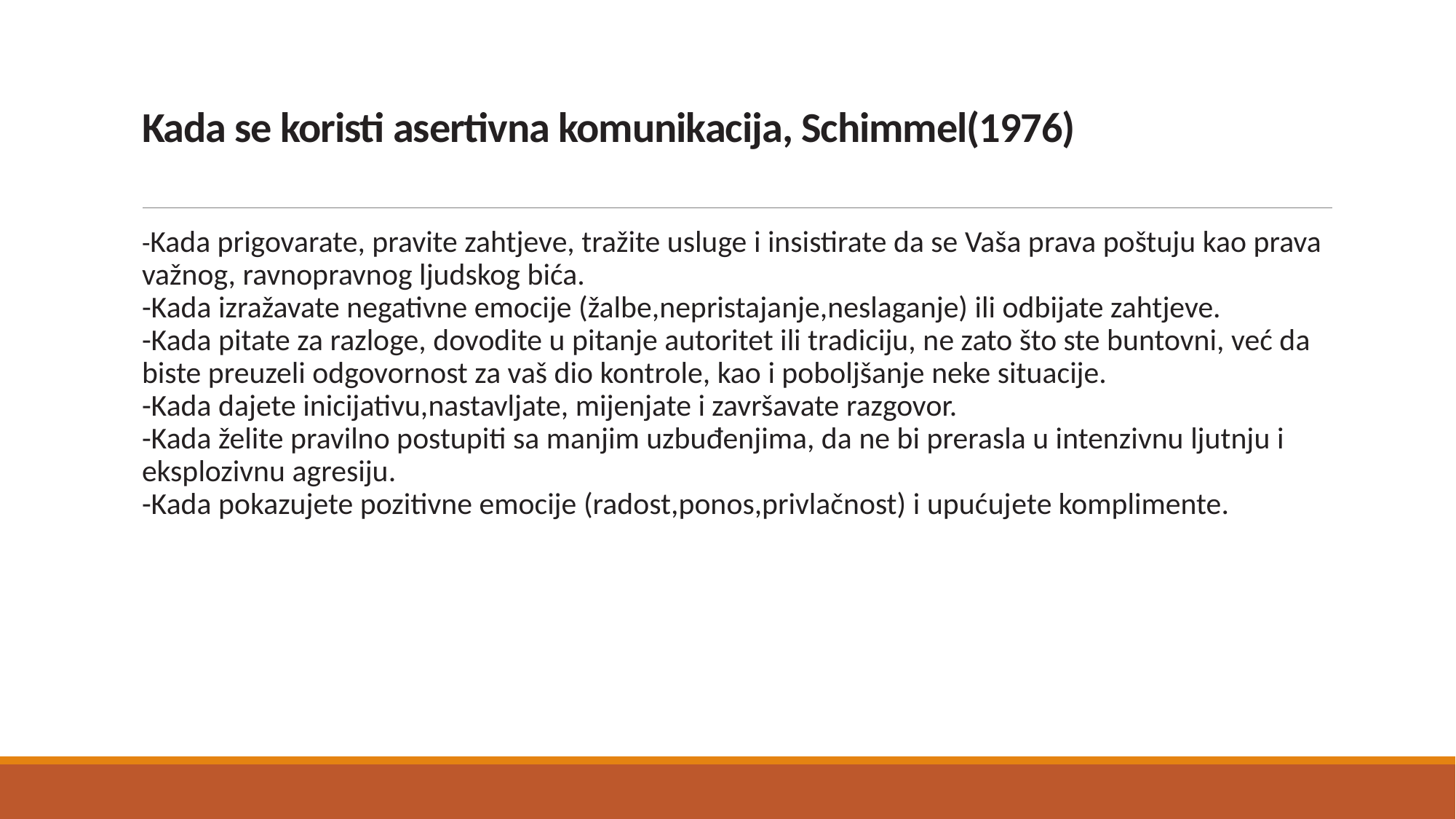

# Kada se koristi asertivna komunikacija, Schimmel(1976)
-Kada prigovarate, pravite zahtjeve, tražite usluge i insistirate da se Vaša prava poštuju kao prava važnog, ravnopravnog ljudskog bića.
-Kada izražavate negativne emocije (žalbe,nepristajanje,neslaganje) ili odbijate zahtjeve.
-Kada pitate za razloge, dovodite u pitanje autoritet ili tradiciju, ne zato što ste buntovni, već da biste preuzeli odgovornost za vaš dio kontrole, kao i poboljšanje neke situacije.
-Kada dajete inicijativu,nastavljate, mijenjate i završavate razgovor.
-Kada želite pravilno postupiti sa manjim uzbuđenjima, da ne bi prerasla u intenzivnu ljutnju i eksplozivnu agresiju.
-Kada pokazujete pozitivne emocije (radost,ponos,privlačnost) i upućujete komplimente.